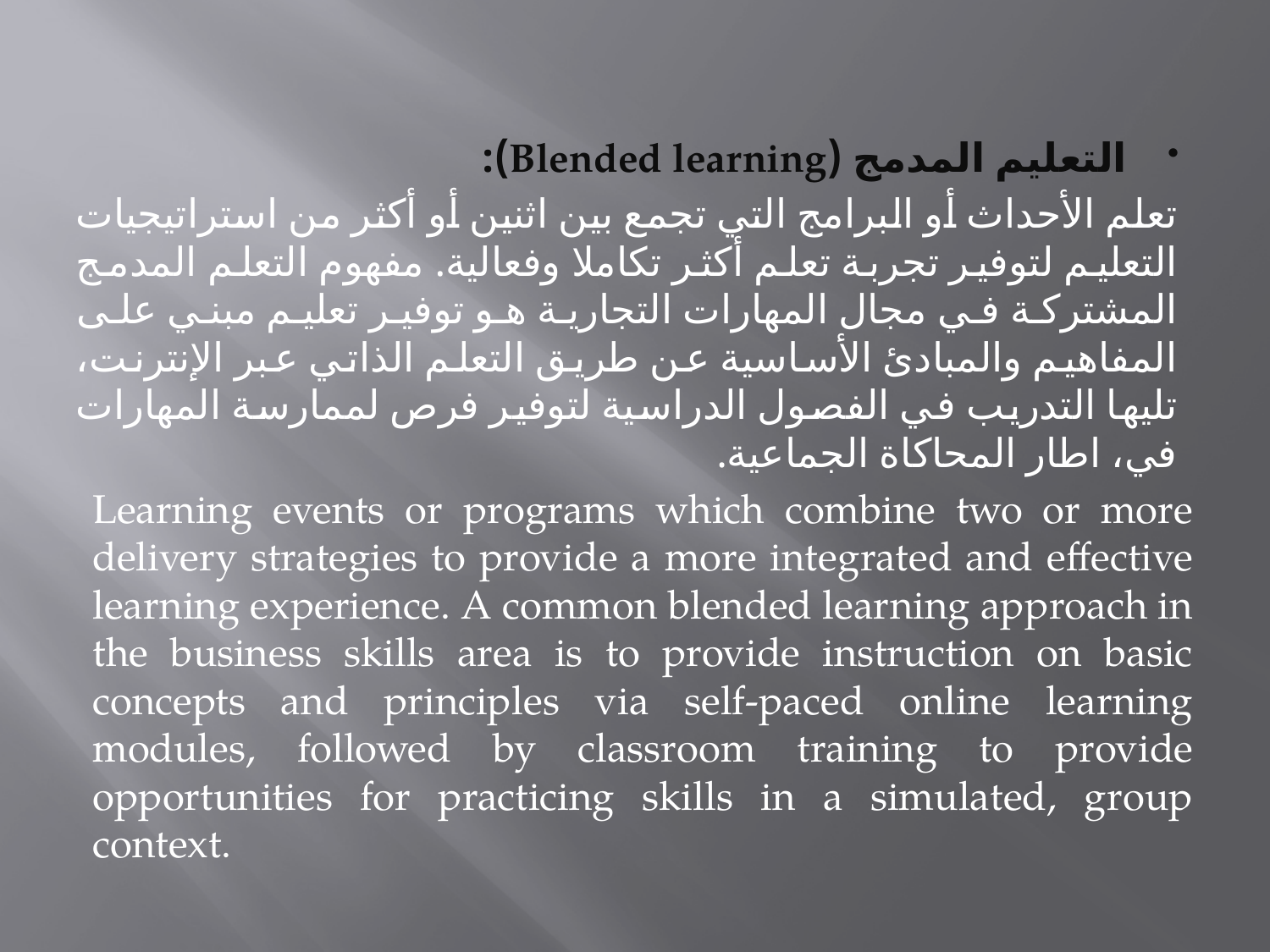

التعليم المدمج (Blended learning):
تعلم الأحداث أو البرامج التي تجمع بين اثنين أو أكثر من استراتيجيات التعليم لتوفير تجربة تعلم أكثر تكاملا وفعالية. مفهوم التعلم المدمج المشتركة في مجال المهارات التجارية هو توفير تعليم مبني على المفاهيم والمبادئ الأساسية عن طريق التعلم الذاتي عبر الإنترنت، تليها التدريب في الفصول الدراسية لتوفير فرص لممارسة المهارات في، اطار المحاكاة الجماعية.
Learning events or programs which combine two or more delivery strategies to provide a more integrated and effective learning experience. A common blended learning approach in the business skills area is to provide instruction on basic concepts and principles via self-paced online learning modules, followed by classroom training to provide opportunities for practicing skills in a simulated, group context.